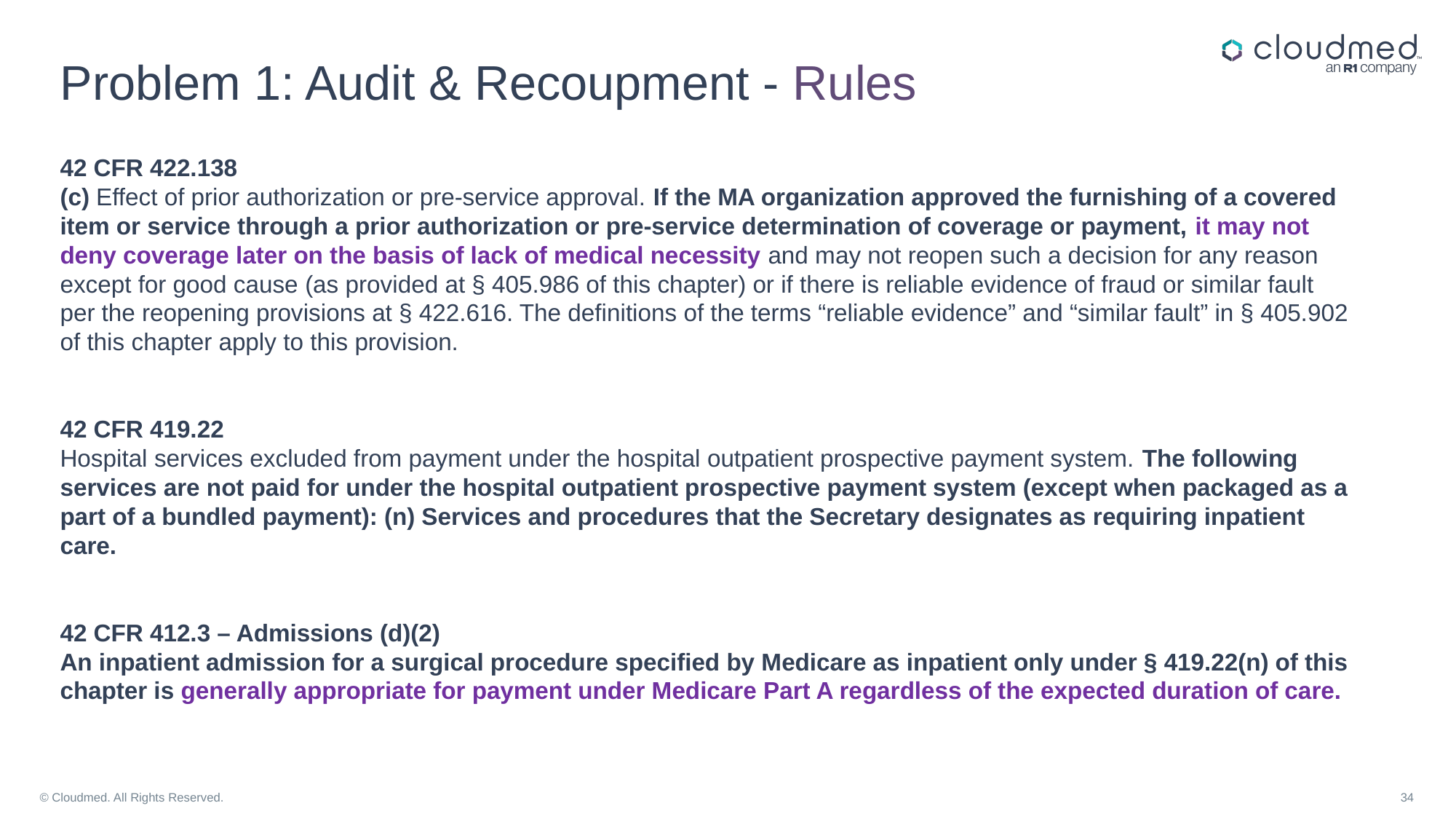

# Problem 1: Audit & Recoupment - Rules
42 CFR 422.138
(c) Effect of prior authorization or pre-service approval. If the MA organization approved the furnishing of a covered item or service through a prior authorization or pre-service determination of coverage or payment, it may not deny coverage later on the basis of lack of medical necessity and may not reopen such a decision for any reason except for good cause (as provided at § 405.986 of this chapter) or if there is reliable evidence of fraud or similar fault per the reopening provisions at § 422.616. The definitions of the terms “reliable evidence” and “similar fault” in § 405.902 of this chapter apply to this provision.

42 CFR 419.22
Hospital services excluded from payment under the hospital outpatient prospective payment system. The following services are not paid for under the hospital outpatient prospective payment system (except when packaged as a part of a bundled payment): (n) Services and procedures that the Secretary designates as requiring inpatient care.

42 CFR 412.3 – Admissions (d)(2)
An inpatient admission for a surgical procedure specified by Medicare as inpatient only under § 419.22(n) of this chapter is generally appropriate for payment under Medicare Part A regardless of the expected duration of care.
© Cloudmed. All Rights Reserved.
34